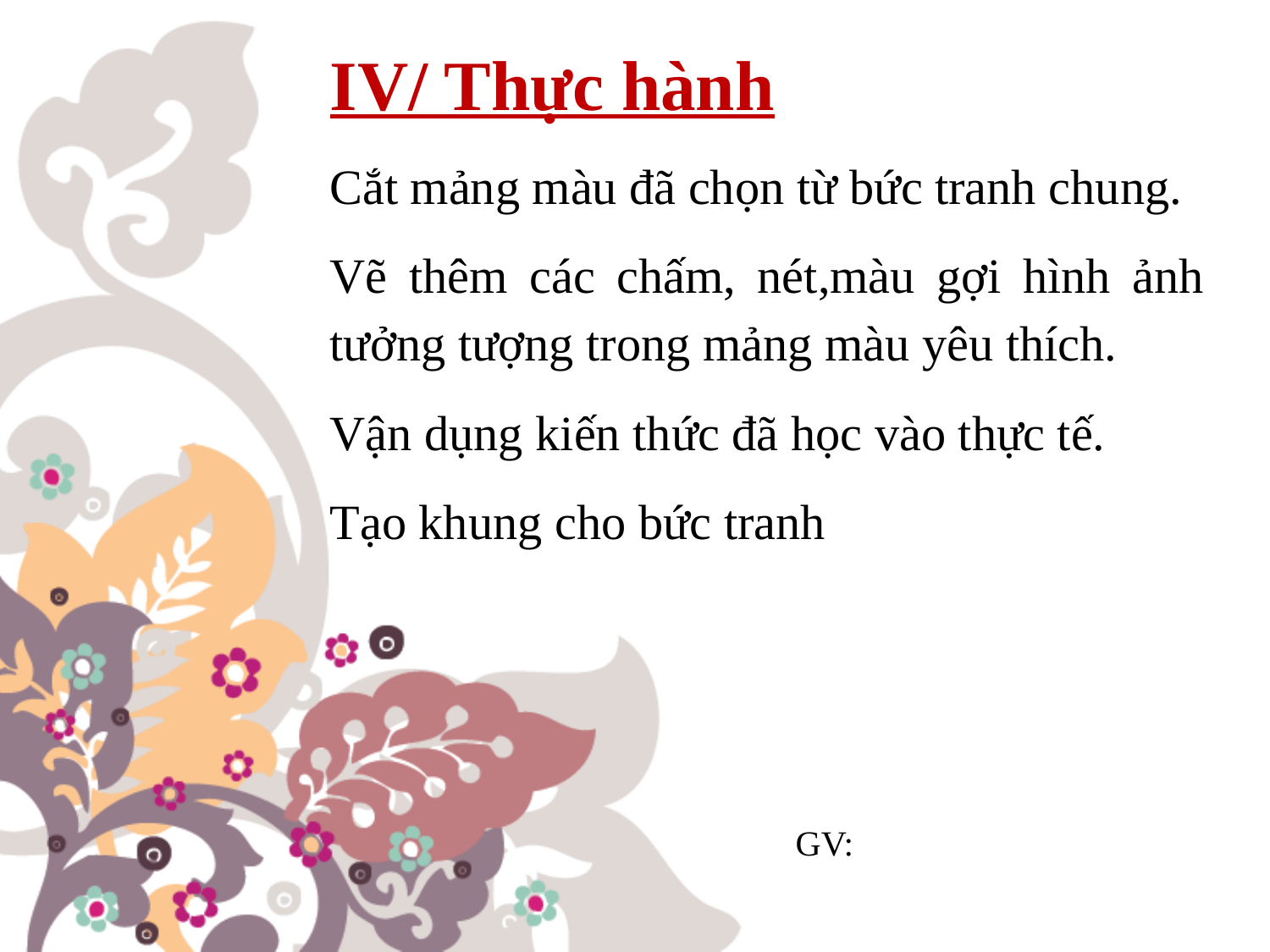

IV/ Thực hành
Cắt mảng màu đã chọn từ bức tranh chung.
Vẽ thêm các chấm, nét,màu gợi hình ảnh tưởng tượng trong mảng màu yêu thích.
Vận dụng kiến thức đã học vào thực tế.
Tạo khung cho bức tranh
GV: